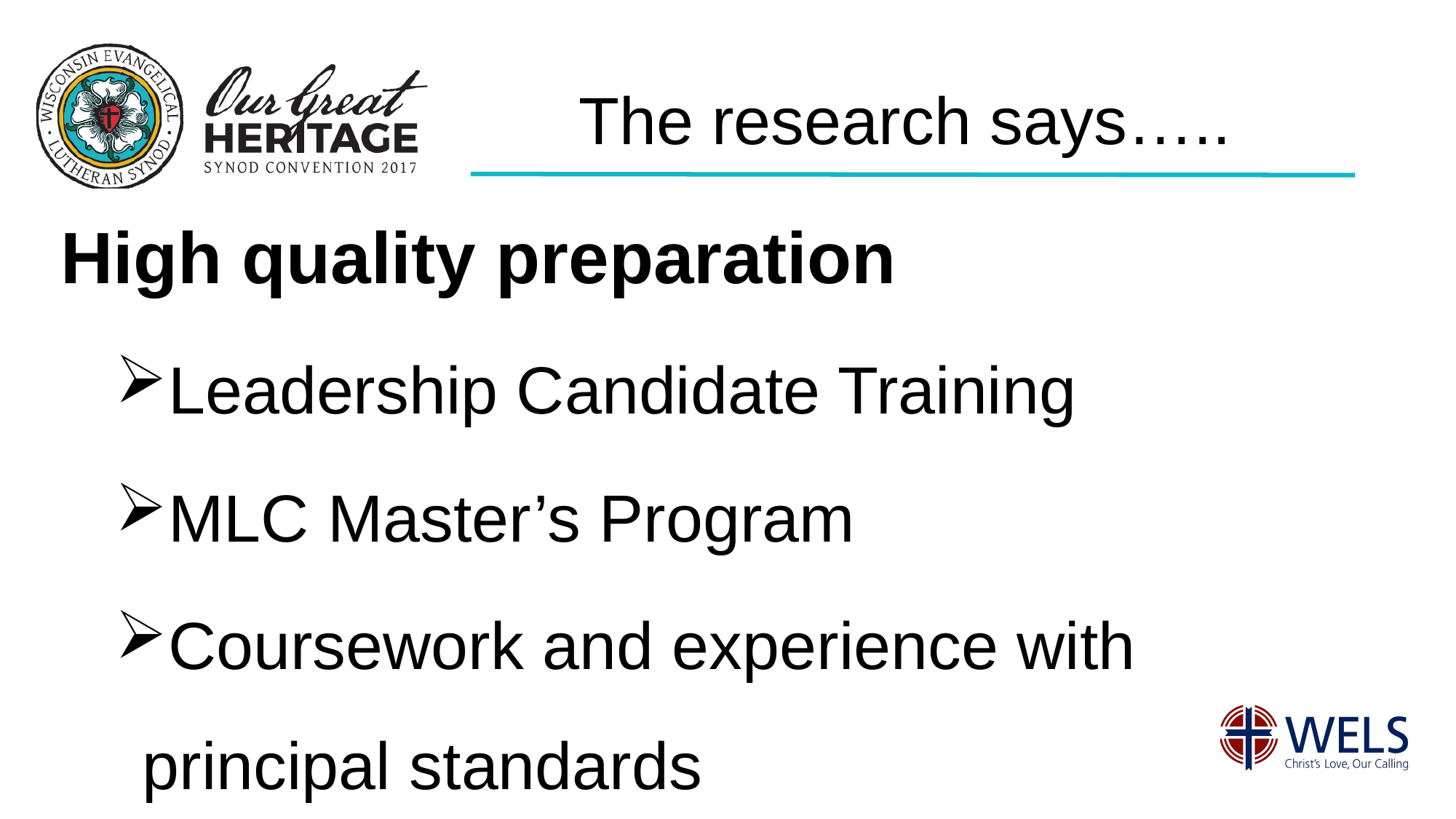

# The research says…..
High quality preparation
Leadership Candidate Training
MLC Master’s Program
Coursework and experience with principal standards